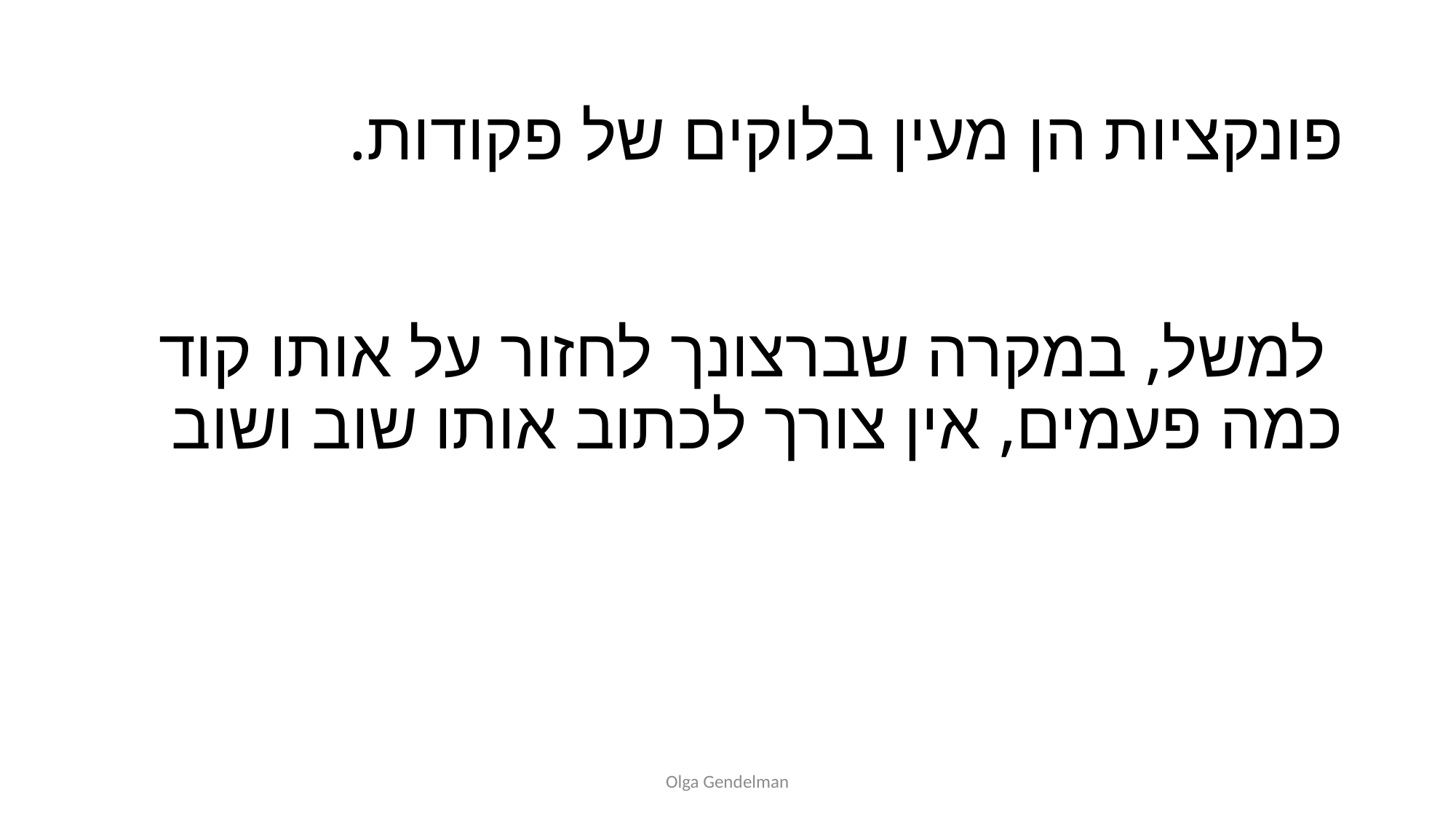

# פונקציות הן מעין בלוקים של פקודות. למשל, במקרה שברצונך לחזור על אותו קוד כמה פעמים, אין צורך לכתוב אותו שוב ושוב
Olga Gendelman